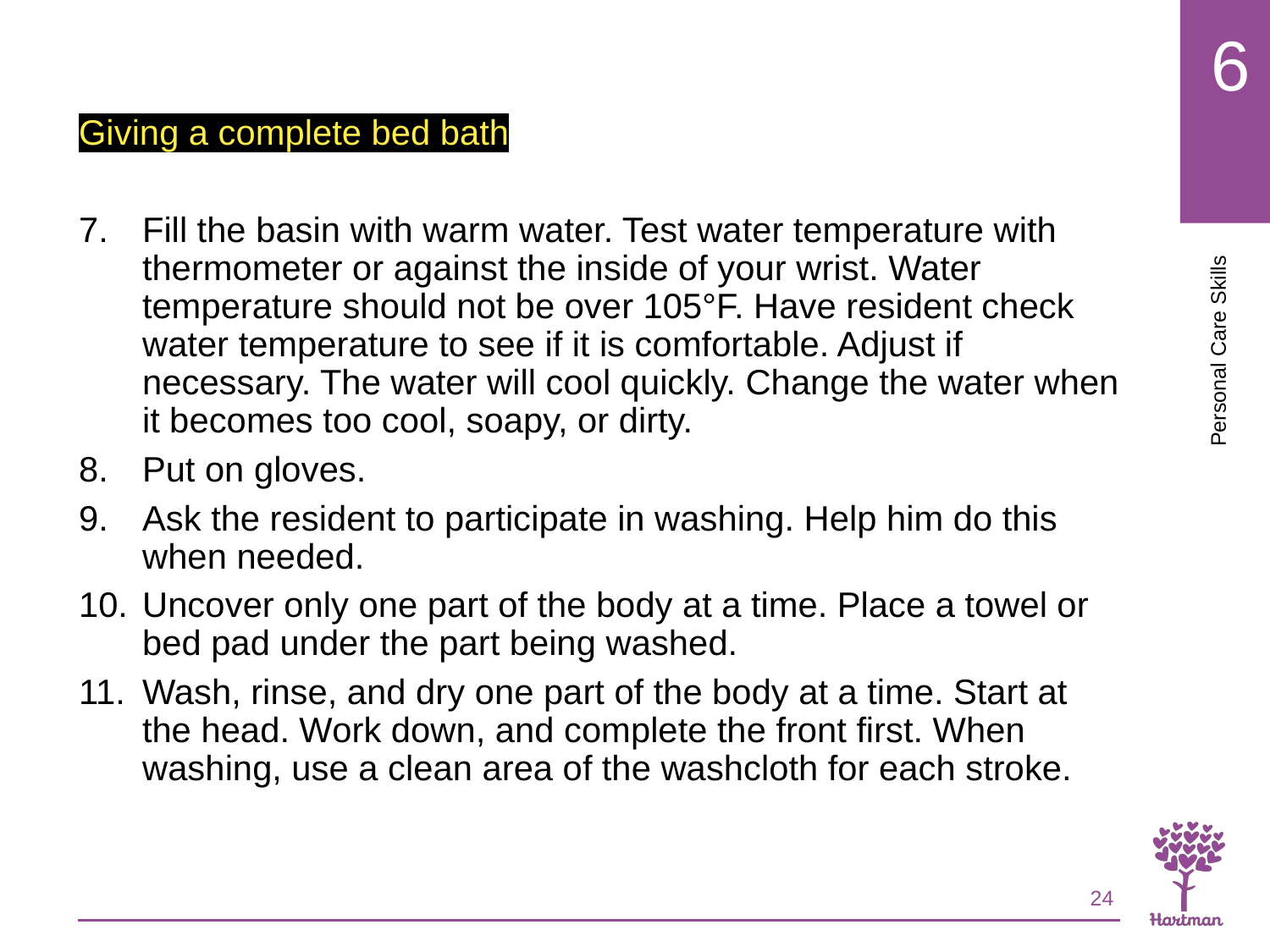

# LO3, content 5
Giving a complete bed bath

Fill the basin with warm water. Test water temperature with thermometer or against the inside of your wrist. Water temperature should not be over 105°F. Have resident check water temperature to see if it is comfortable. Adjust if necessary. The water will cool quickly. Change the water when it becomes too cool, soapy, or dirty.
Put on gloves.
Ask the resident to participate in washing. Help him do this when needed.
Uncover only one part of the body at a time. Place a towel or bed pad under the part being washed.
Wash, rinse, and dry one part of the body at a time. Start at the head. Work down, and complete the front first. When washing, use a clean area of the washcloth for each stroke.

24